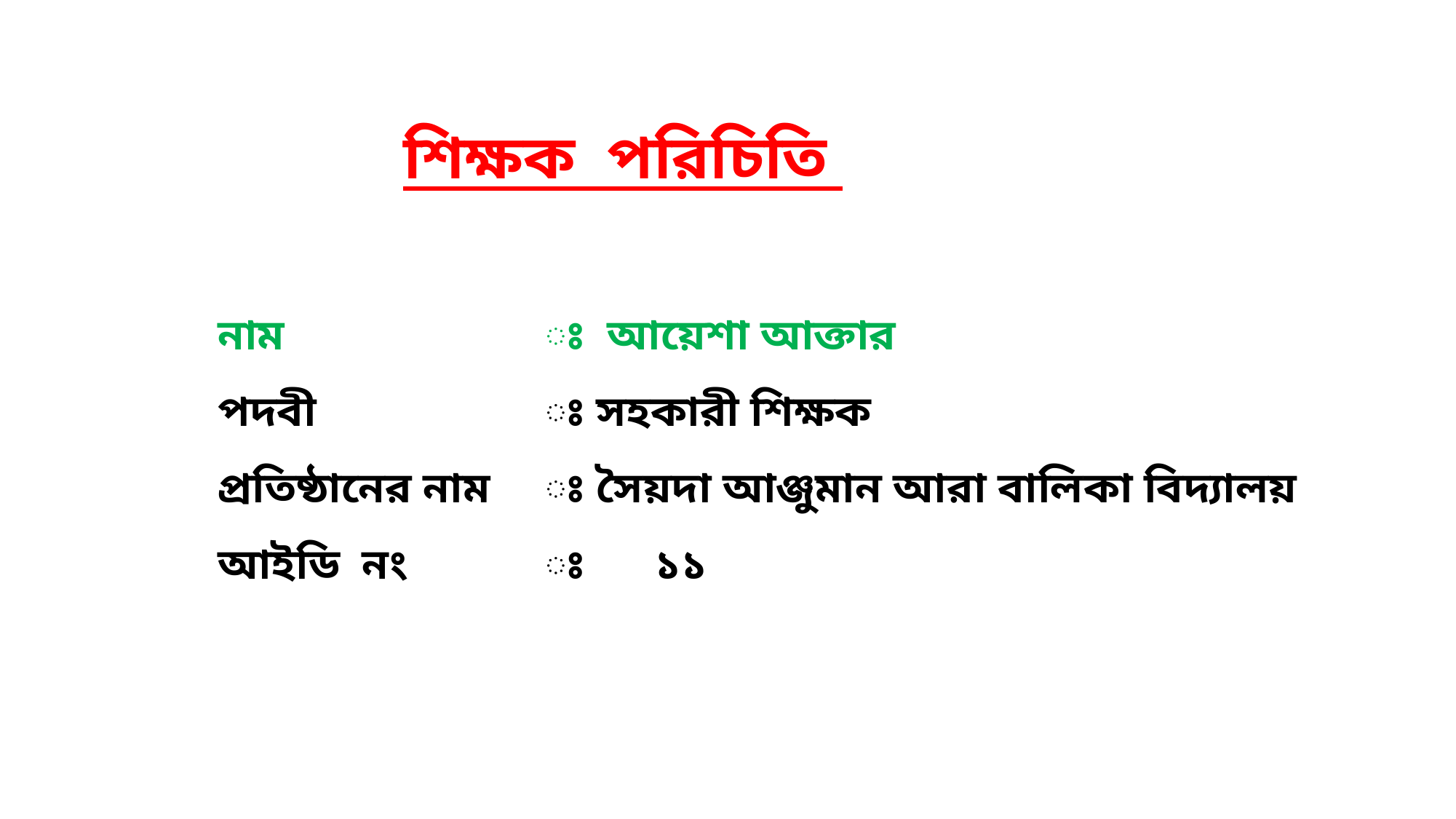

শিক্ষক  পরিচিতি
নাম			ঃ  আয়েশা আক্তার
পদবী 		ঃ সহকারী শিক্ষক
প্রতিষ্ঠানের নাম	ঃ সৈয়দা আঞ্জুমান আরা বালিকা বিদ্যালয়
আইডি  নং 		ঃ	১১